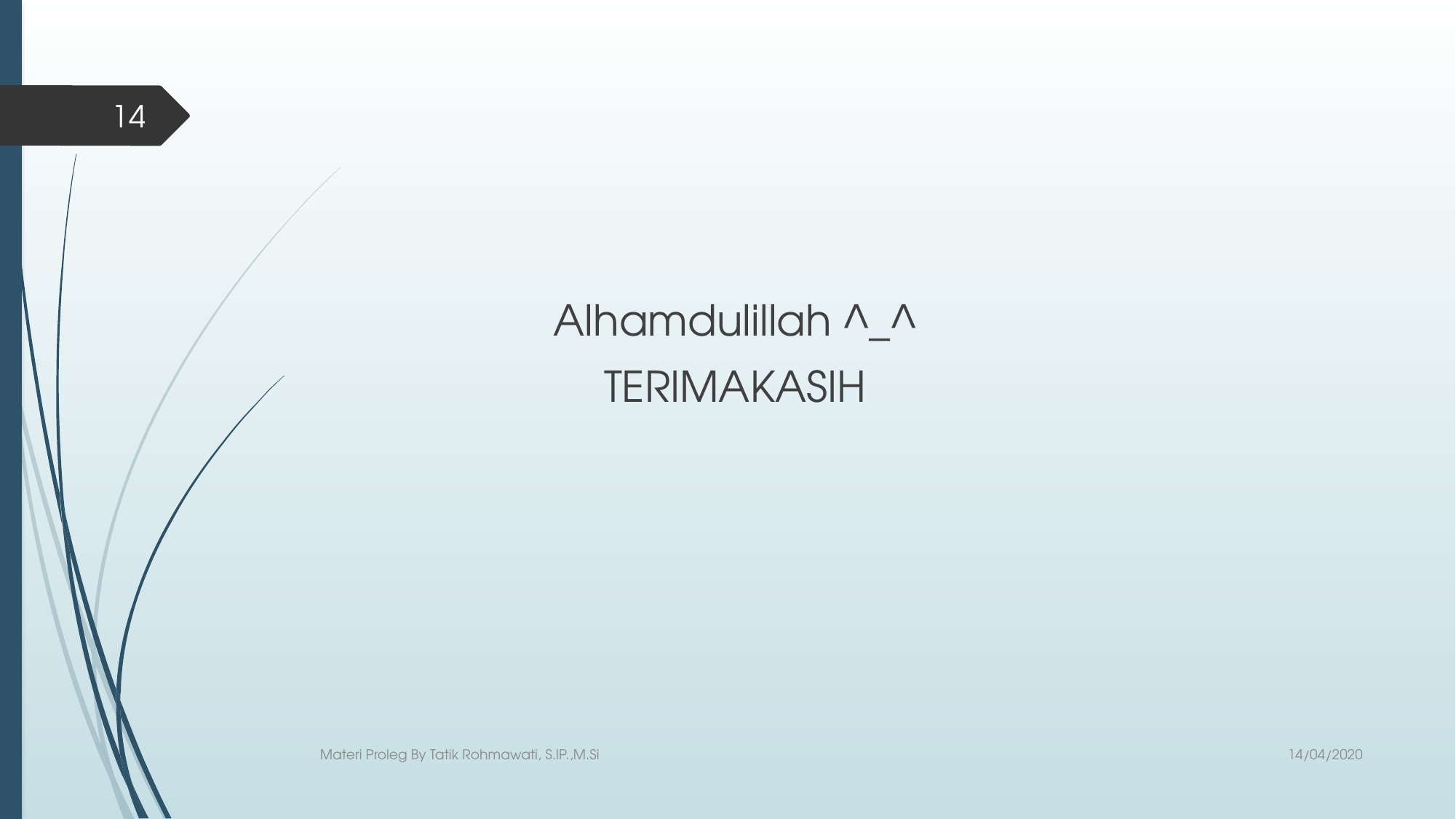

14
Alhamdulillah ^_^
TERIMAKASIH
14/04/2020
Materi Proleg By Tatik Rohmawati, S.IP.,M.Si